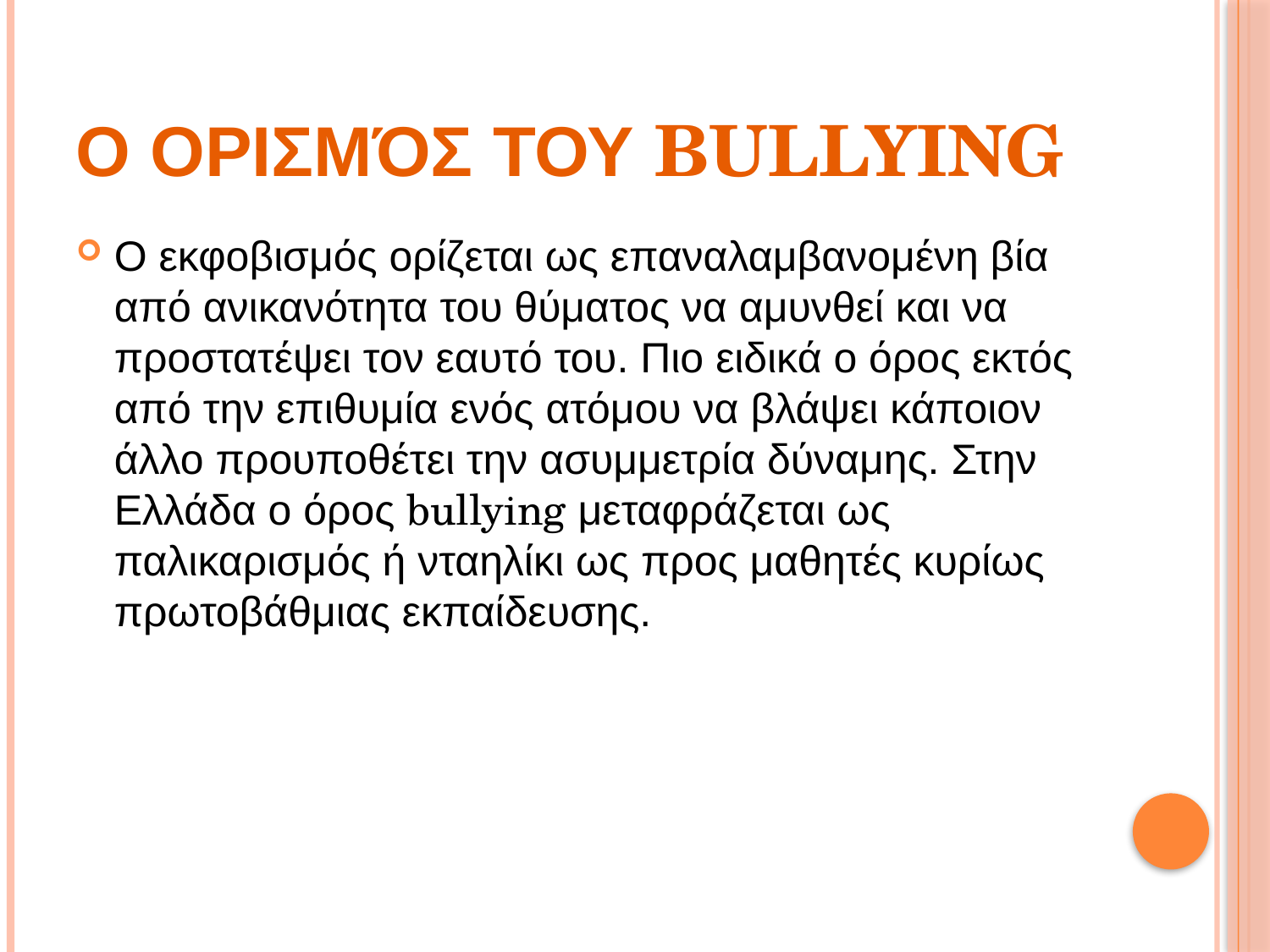

# Ο ορισμόσ του bullying
Ο εκφοβισμός ορίζεται ως επαναλαμβανομένη βία από ανικανότητα του θύματος να αμυνθεί και να προστατέψει τον εαυτό του. Πιο ειδικά ο όρος εκτός  από την επιθυμία ενός ατόμου να βλάψει κάποιον άλλο προυποθέτει την ασυμμετρία δύναμης. Στην Ελλάδα ο όρος bullying μεταφράζεται ως παλικαρισμός ή νταηλίκι ως προς μαθητές κυρίως πρωτοβάθμιας εκπαίδευσης.